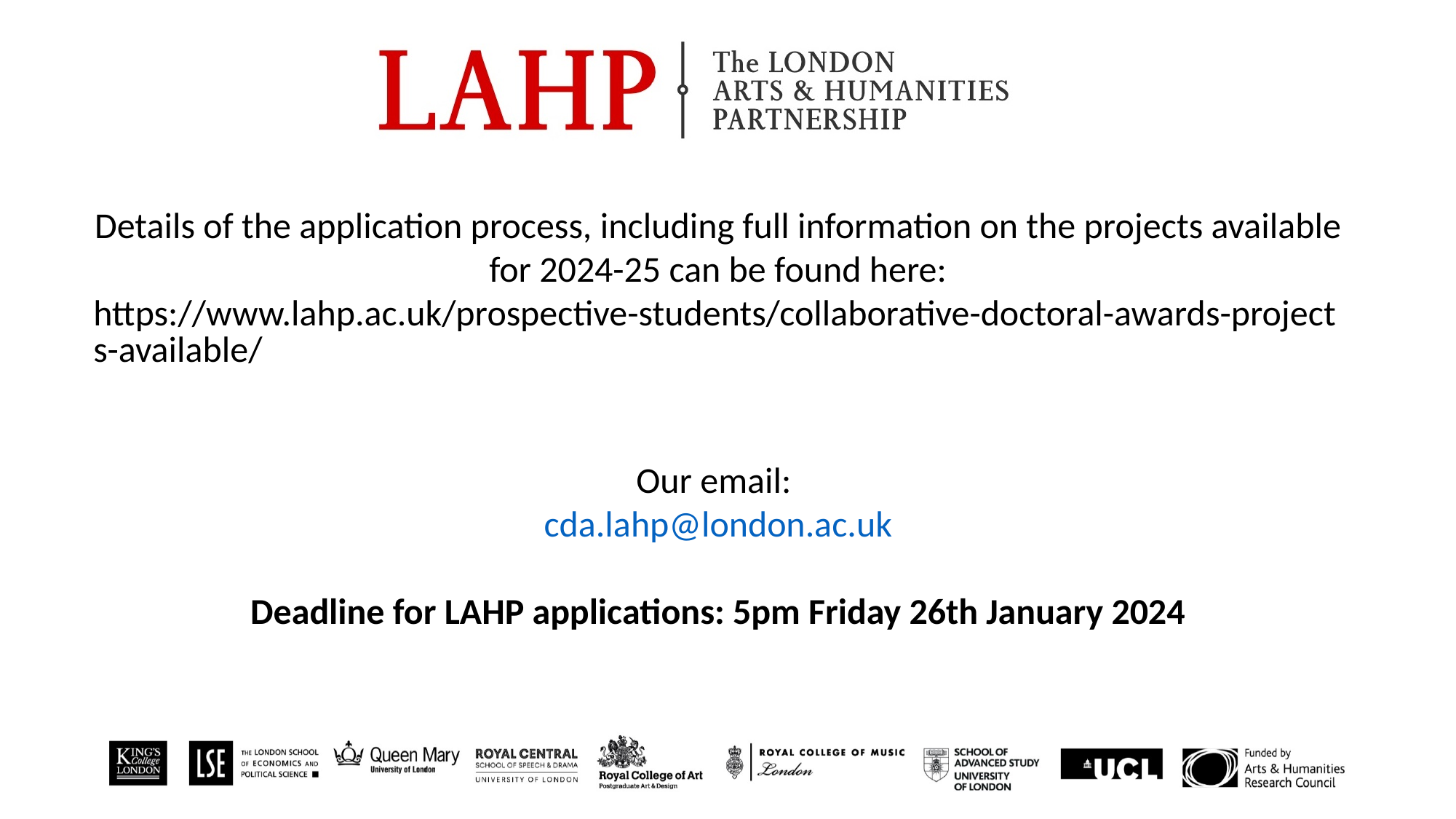

Details of the application process, including full information on the projects available for 2024-25 can be found here:
https://www.lahp.ac.uk/prospective-students/collaborative-doctoral-awards-projects-available/

Our email:
cda.lahp@london.ac.uk

Deadline for LAHP applications: 5pm Friday 26th January 2024